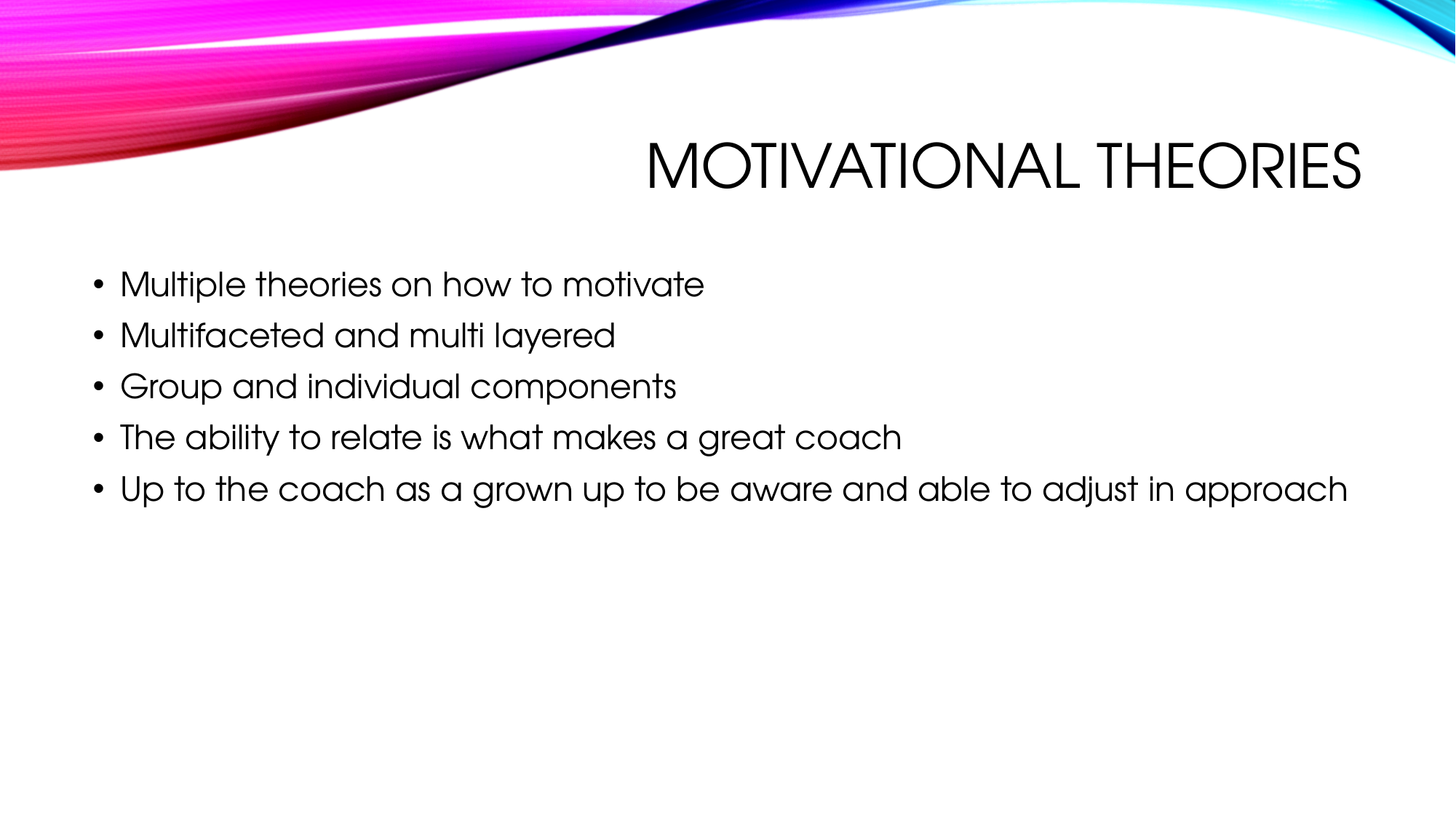

# Motivational Theories
Multiple theories on how to motivate
Multifaceted and multi layered
Group and individual components
The ability to relate is what makes a great coach
Up to the coach as a grown up to be aware and able to adjust in approach